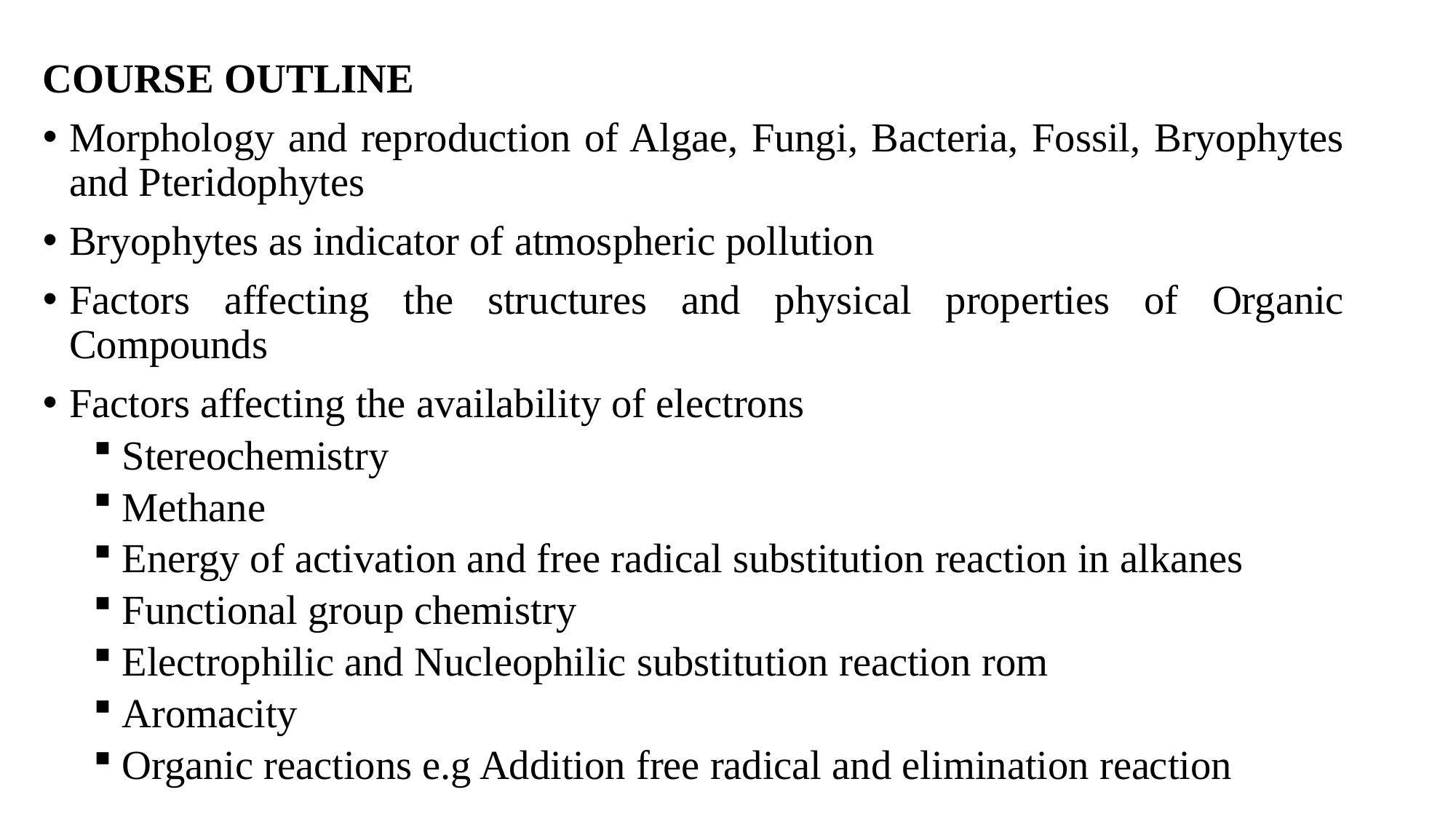

COURSE OUTLINE
Morphology and reproduction of Algae, Fungi, Bacteria, Fossil, Bryophytes and Pteridophytes
Bryophytes as indicator of atmospheric pollution
Factors affecting the structures and physical properties of Organic Compounds
Factors affecting the availability of electrons
Stereochemistry
Methane
Energy of activation and free radical substitution reaction in alkanes
Functional group chemistry
Electrophilic and Nucleophilic substitution reaction rom
Aromacity
Organic reactions e.g Addition free radical and elimination reaction